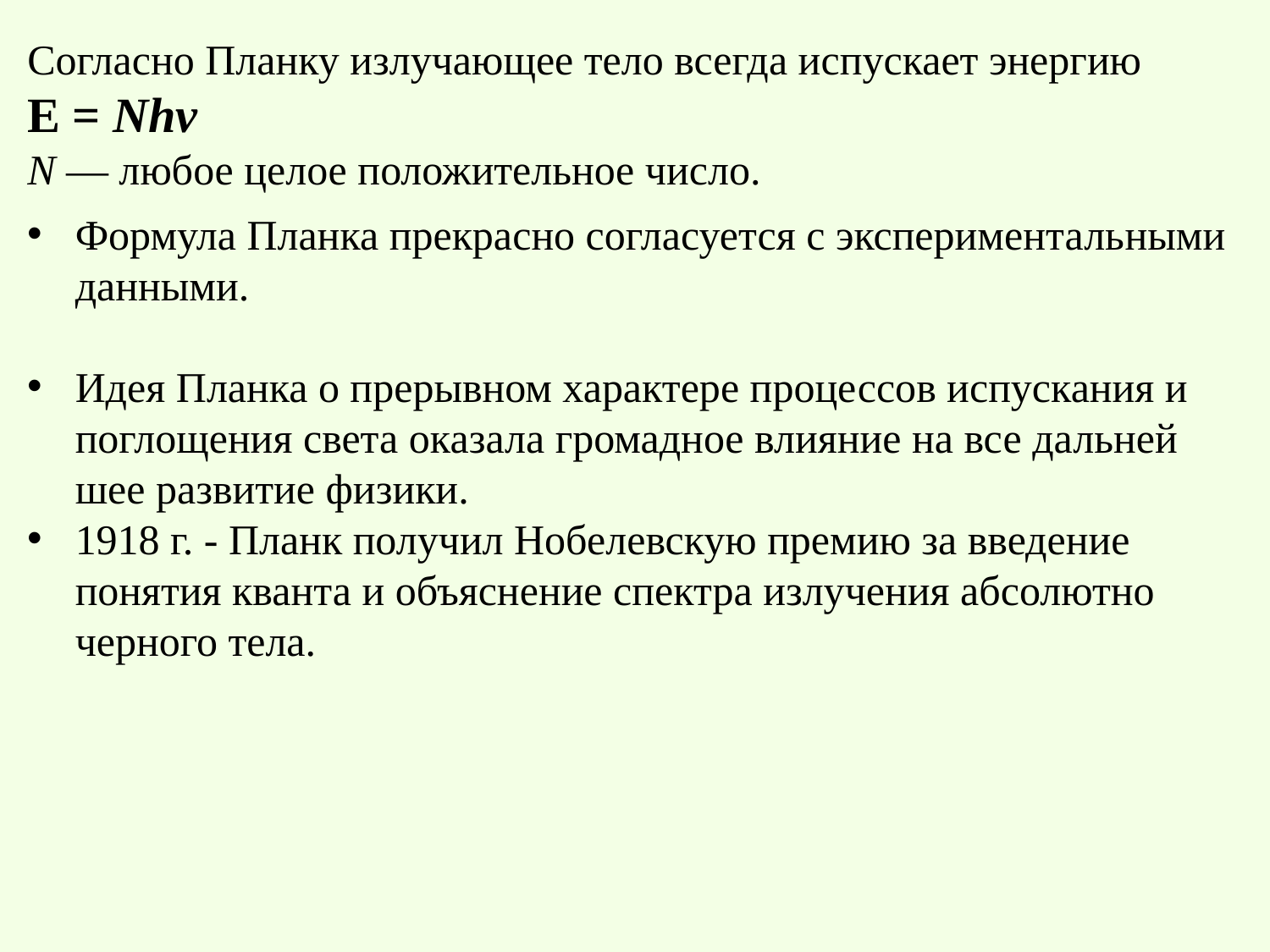

Согласно Планку излучающее тело всегда испускает энергию
Е = Nhv
N — любое целое положительное число.
Формула Планка прекрасно согласуется с эксперименталь­ными данными.

Идея Планка о прерывном характере процессов испускания и поглощения света оказала громадное влияние на все дальней­шее развитие физики.
1918 г. - Планк получил Нобелевскую премию за введение понятия кванта и объяснение спектра излучения абсолютно черного тела.